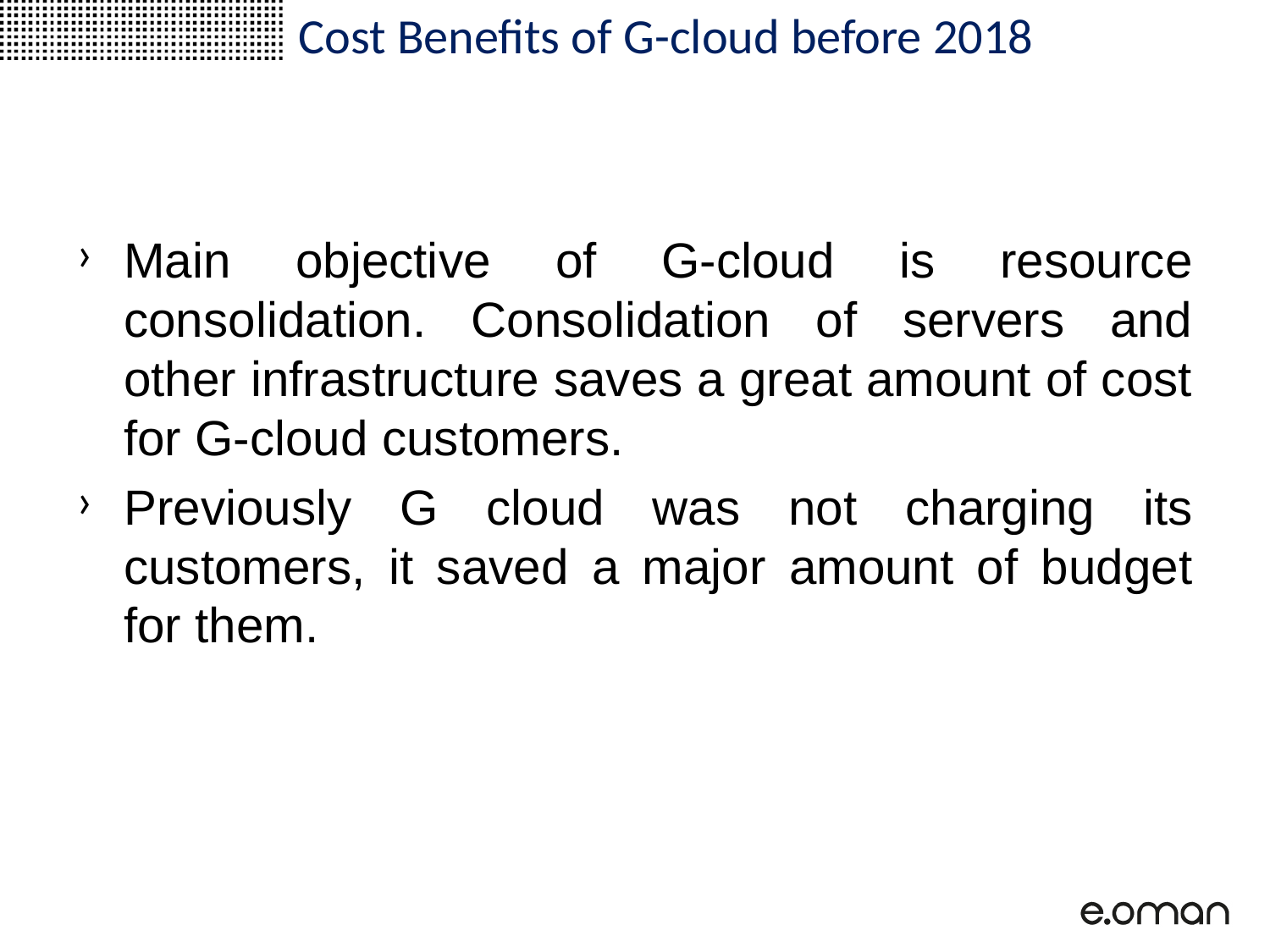

Cost Benefits of G-cloud before 2018
Main objective of G-cloud is resource consolidation. Consolidation of servers and other infrastructure saves a great amount of cost for G-cloud customers.
Previously G cloud was not charging its customers, it saved a major amount of budget for them.